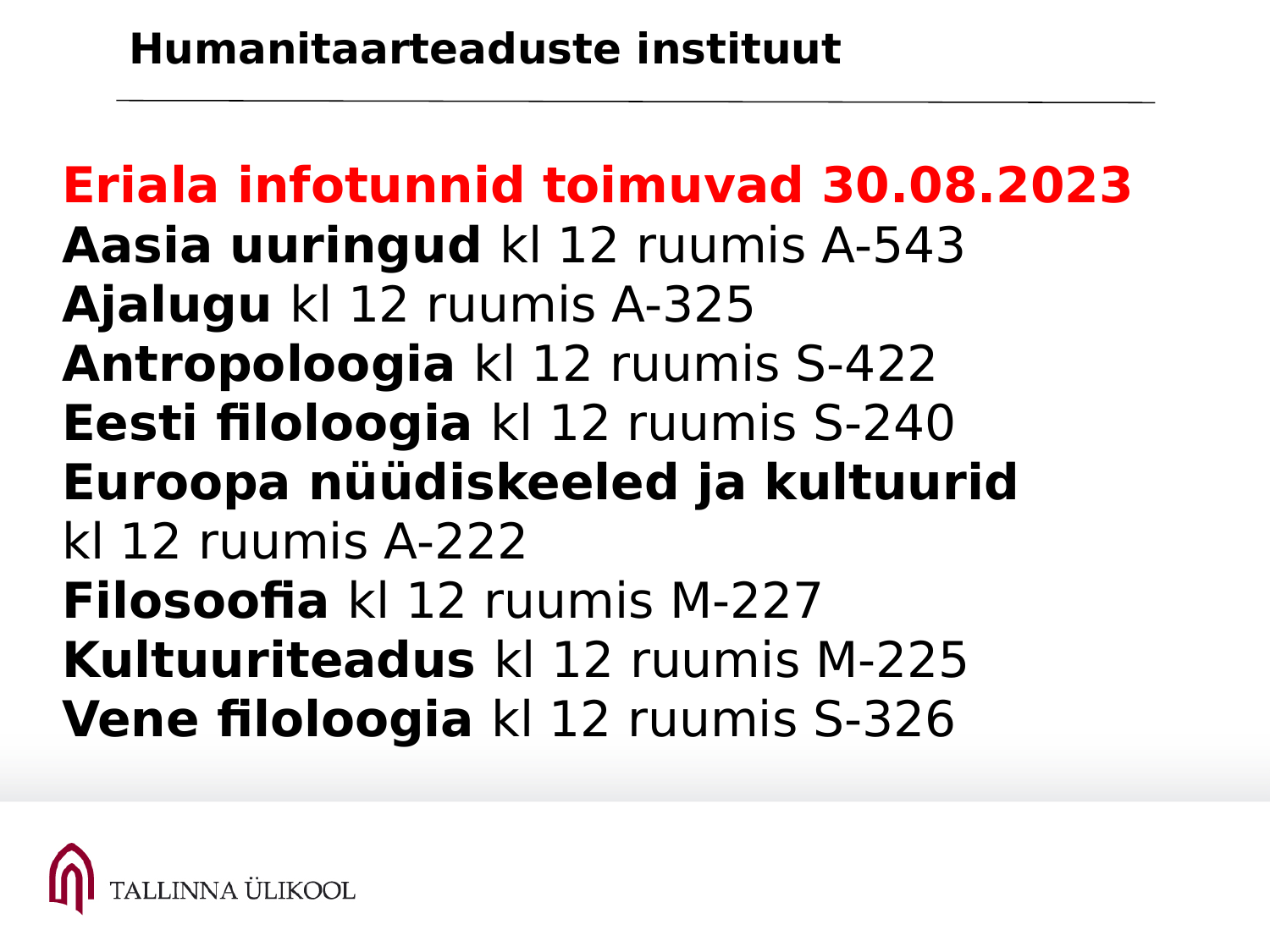

Humanitaarteaduste instituut

Eriala infotunnid toimuvad 30.08.2023
Aasia uuringud kl 12 ruumis A-543
Ajalugu kl 12 ruumis A-325
Antropoloogia kl 12 ruumis S-422
Eesti filoloogia kl 12 ruumis S-240
Euroopa nüüdiskeeled ja kultuurid
kl 12 ruumis A-222
Filosoofia kl 12 ruumis M-227
Kultuuriteadus kl 12 ruumis M-225
Vene filoloogia kl 12 ruumis S-326